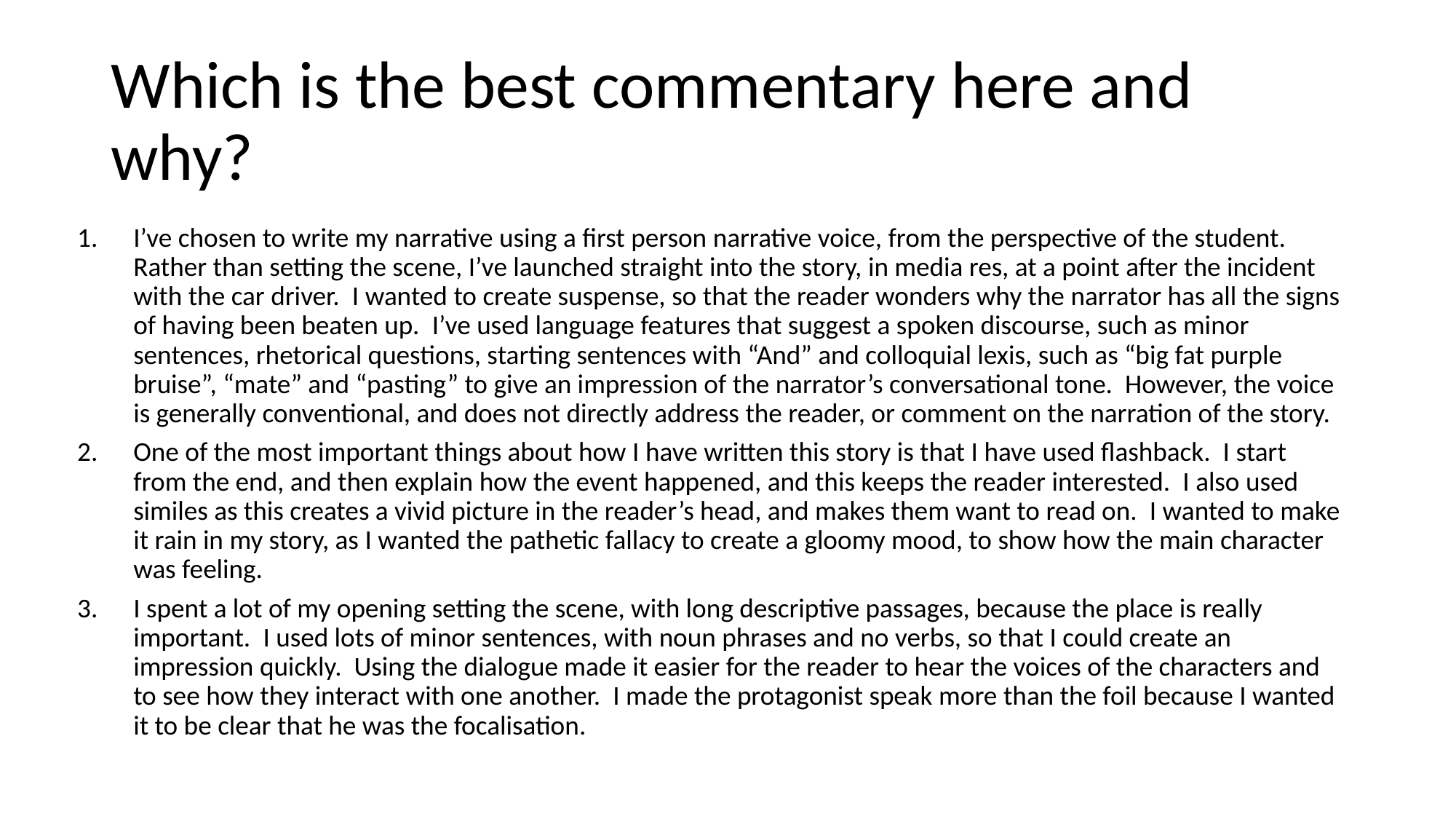

# Which is the best commentary here and why?
I’ve chosen to write my narrative using a first person narrative voice, from the perspective of the student.  Rather than setting the scene, I’ve launched straight into the story, in media res, at a point after the incident with the car driver.  I wanted to create suspense, so that the reader wonders why the narrator has all the signs of having been beaten up.  I’ve used language features that suggest a spoken discourse, such as minor sentences, rhetorical questions, starting sentences with “And” and colloquial lexis, such as “big fat purple bruise”, “mate” and “pasting” to give an impression of the narrator’s conversational tone.  However, the voice is generally conventional, and does not directly address the reader, or comment on the narration of the story.
One of the most important things about how I have written this story is that I have used flashback.  I start from the end, and then explain how the event happened, and this keeps the reader interested.  I also used similes as this creates a vivid picture in the reader’s head, and makes them want to read on.  I wanted to make it rain in my story, as I wanted the pathetic fallacy to create a gloomy mood, to show how the main character was feeling.
I spent a lot of my opening setting the scene, with long descriptive passages, because the place is really important.  I used lots of minor sentences, with noun phrases and no verbs, so that I could create an impression quickly.  Using the dialogue made it easier for the reader to hear the voices of the characters and to see how they interact with one another.  I made the protagonist speak more than the foil because I wanted it to be clear that he was the focalisation.